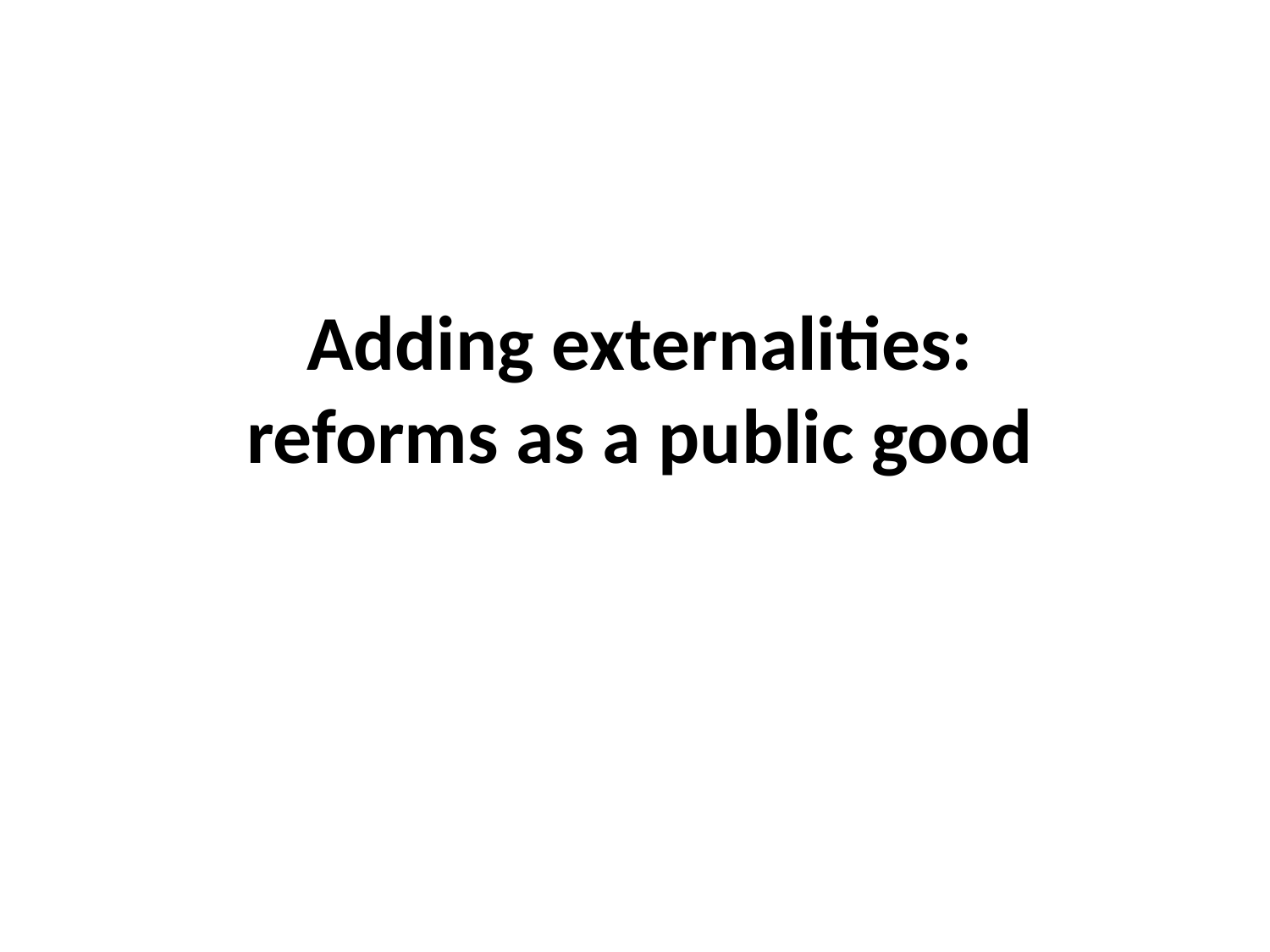

Adding externalities: reforms as a public good